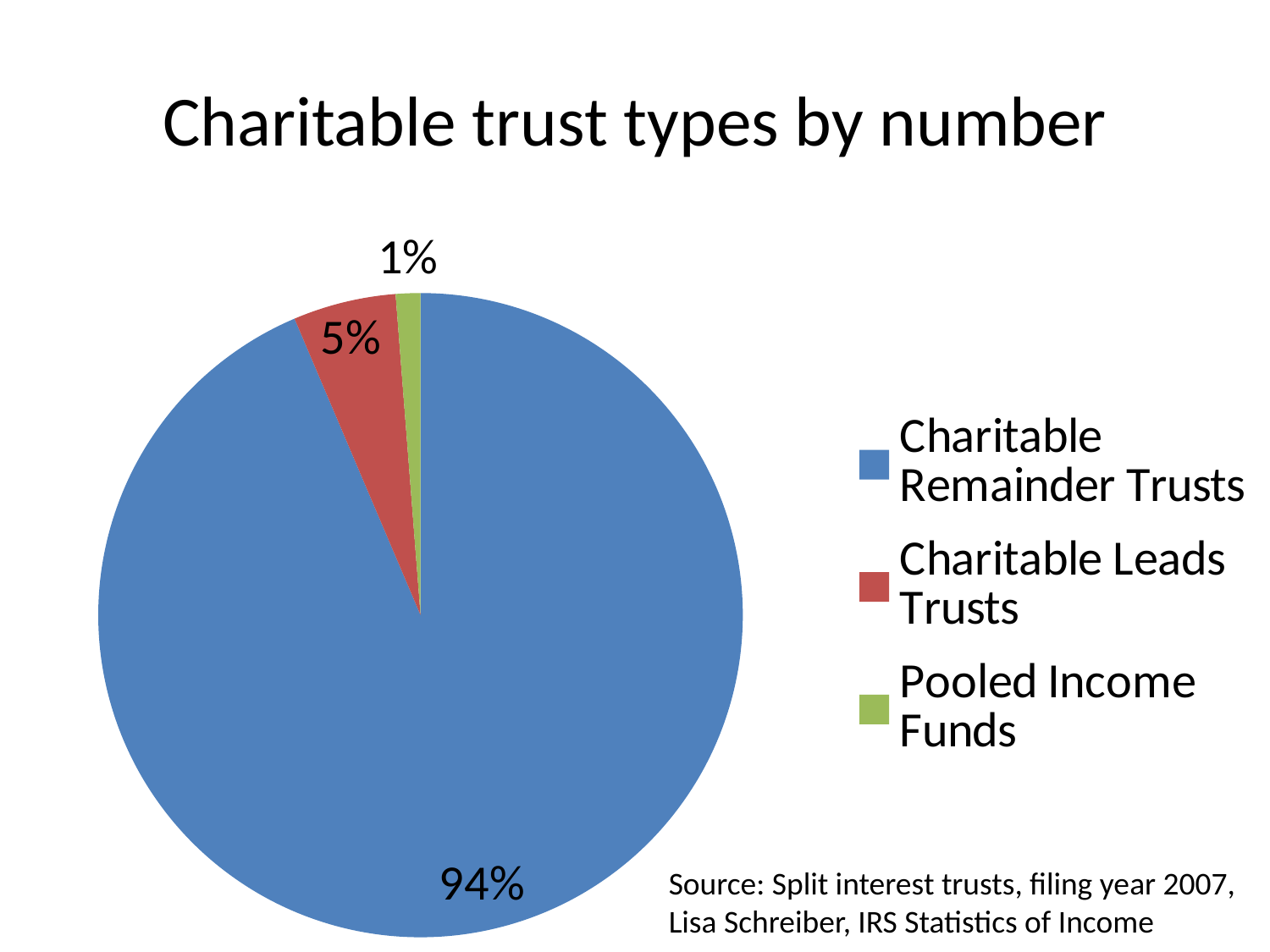

# Charitable trust types by number

### Chart

| Category |  |
|---|---|
| Charitable Remainder Trusts | 115754.0 |
| Charitable Leads Trusts | 6377.0 |
| Pooled Income Funds | 1528.0 |
Source: Split interest trusts, filing year 2007, Lisa Schreiber, IRS Statistics of Income